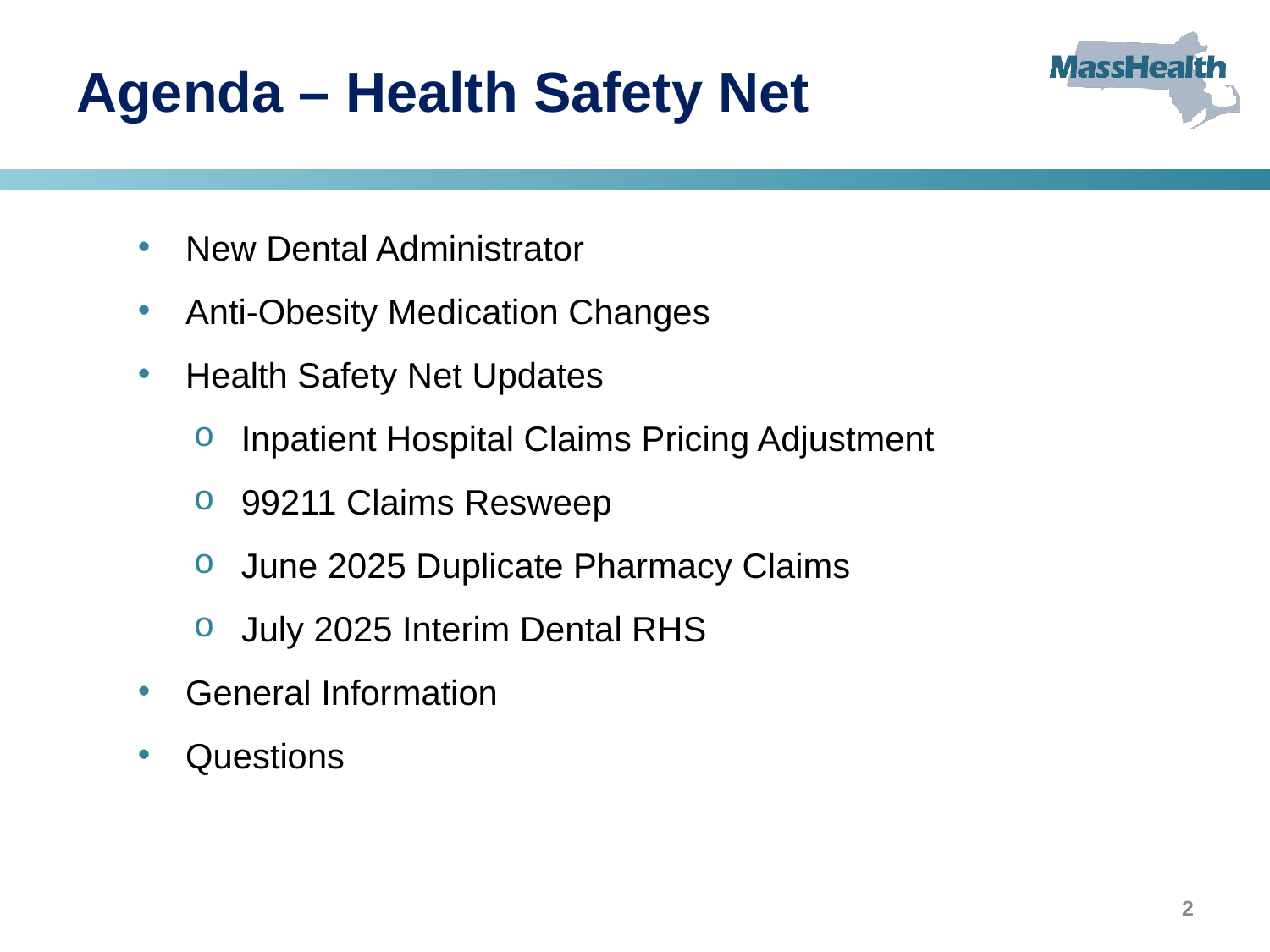

# Agenda – Health Safety Net
New Dental Administrator
Anti-Obesity Medication Changes
Health Safety Net Updates
Inpatient Hospital Claims Pricing Adjustment
99211 Claims Resweep
June 2025 Duplicate Pharmacy Claims
July 2025 Interim Dental RHS
General Information
Questions
2